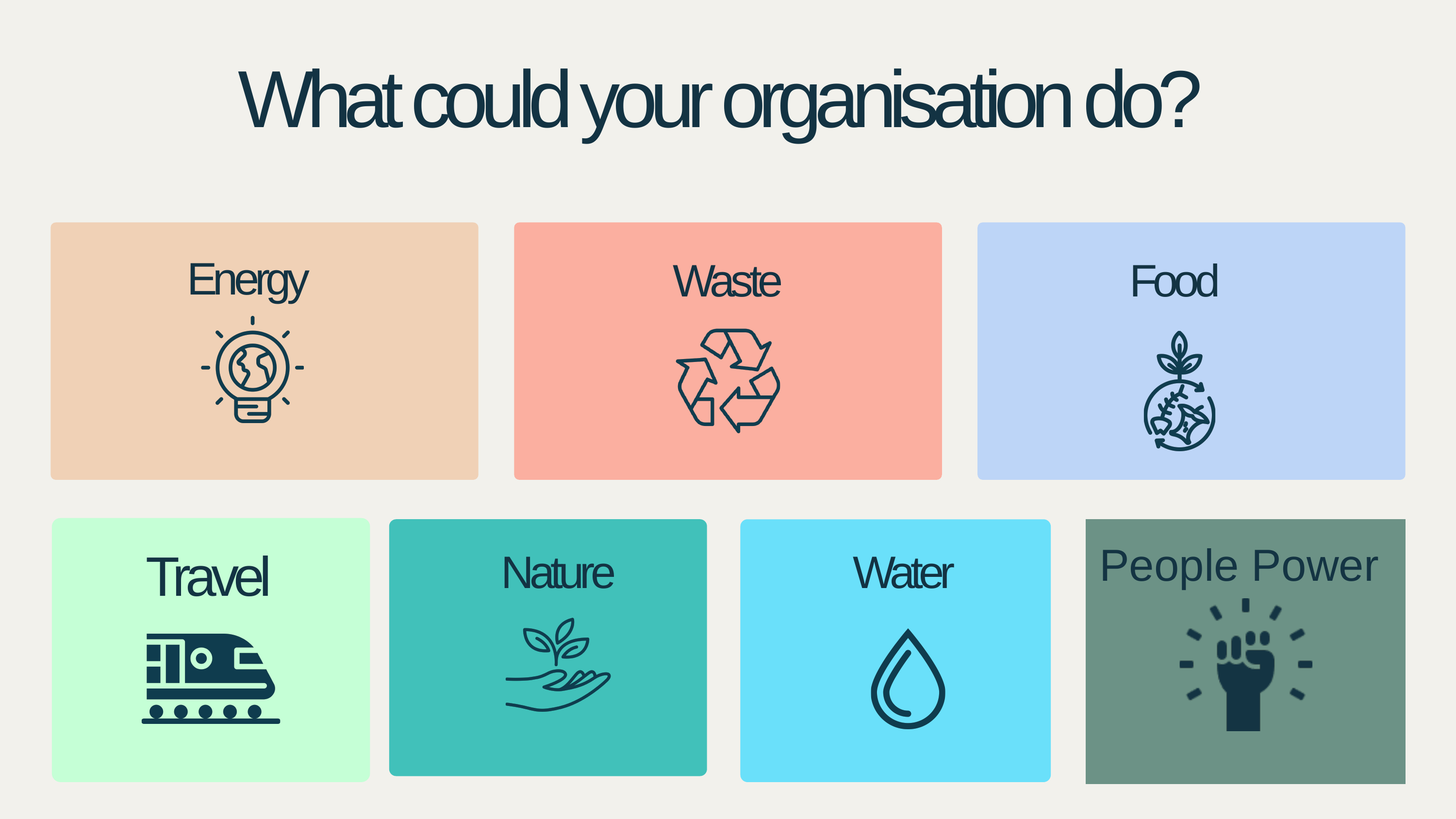

What could your organisation do?

Energy
Waste
Food

People Power
Travel
Nature
Water